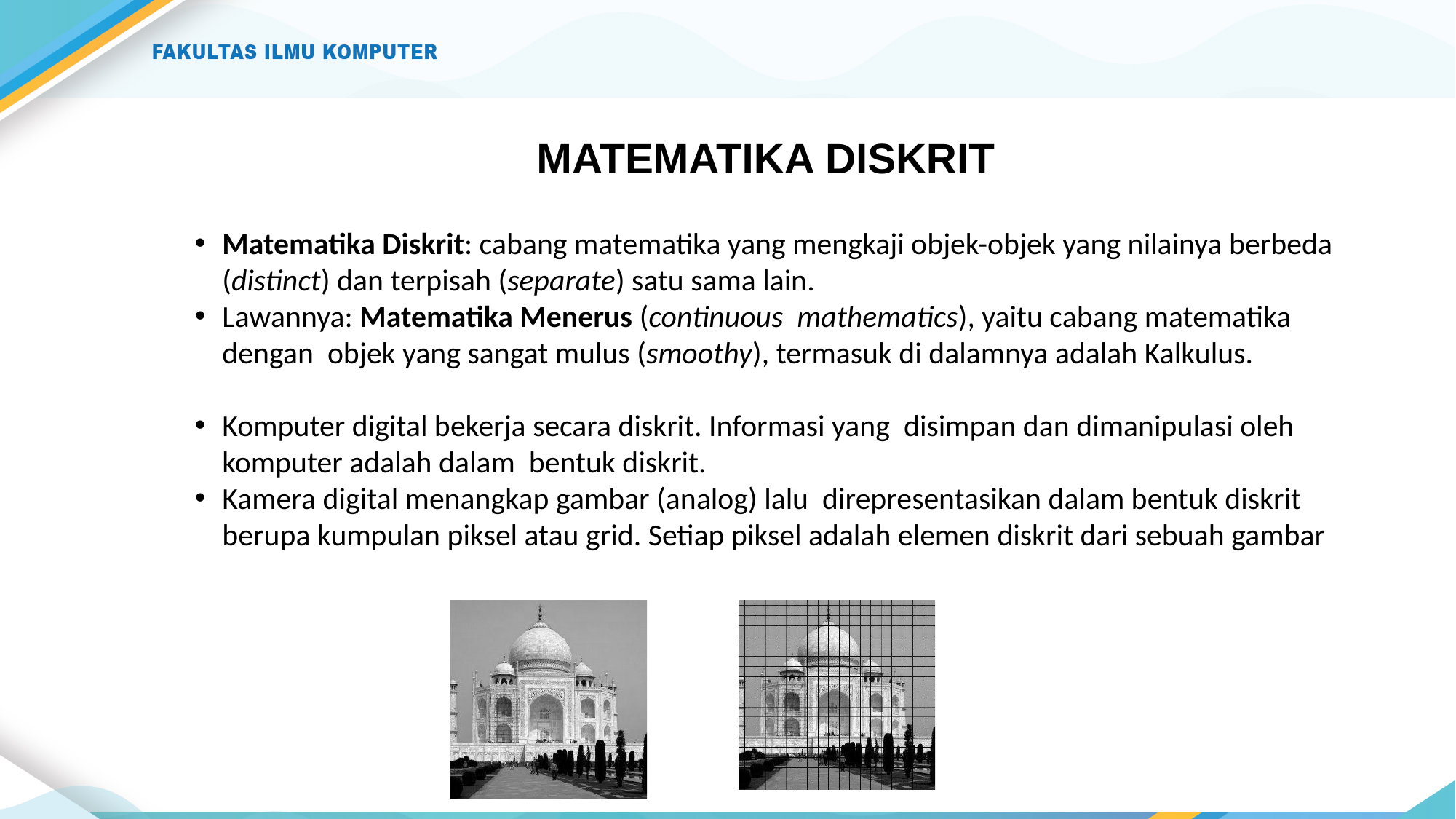

# MATEMATIKA DISKRIT
Matematika Diskrit: cabang matematika yang mengkaji objek-objek yang nilainya berbeda (distinct) dan terpisah (separate) satu sama lain.
Lawannya: Matematika Menerus (continuous  mathematics), yaitu cabang matematika dengan  objek yang sangat mulus (smoothy), termasuk di dalamnya adalah Kalkulus.

Komputer digital bekerja secara diskrit. Informasi yang  disimpan dan dimanipulasi oleh komputer adalah dalam  bentuk diskrit.
Kamera digital menangkap gambar (analog) lalu  direpresentasikan dalam bentuk diskrit berupa kumpulan piksel atau grid. Setiap piksel adalah elemen diskrit dari sebuah gambar